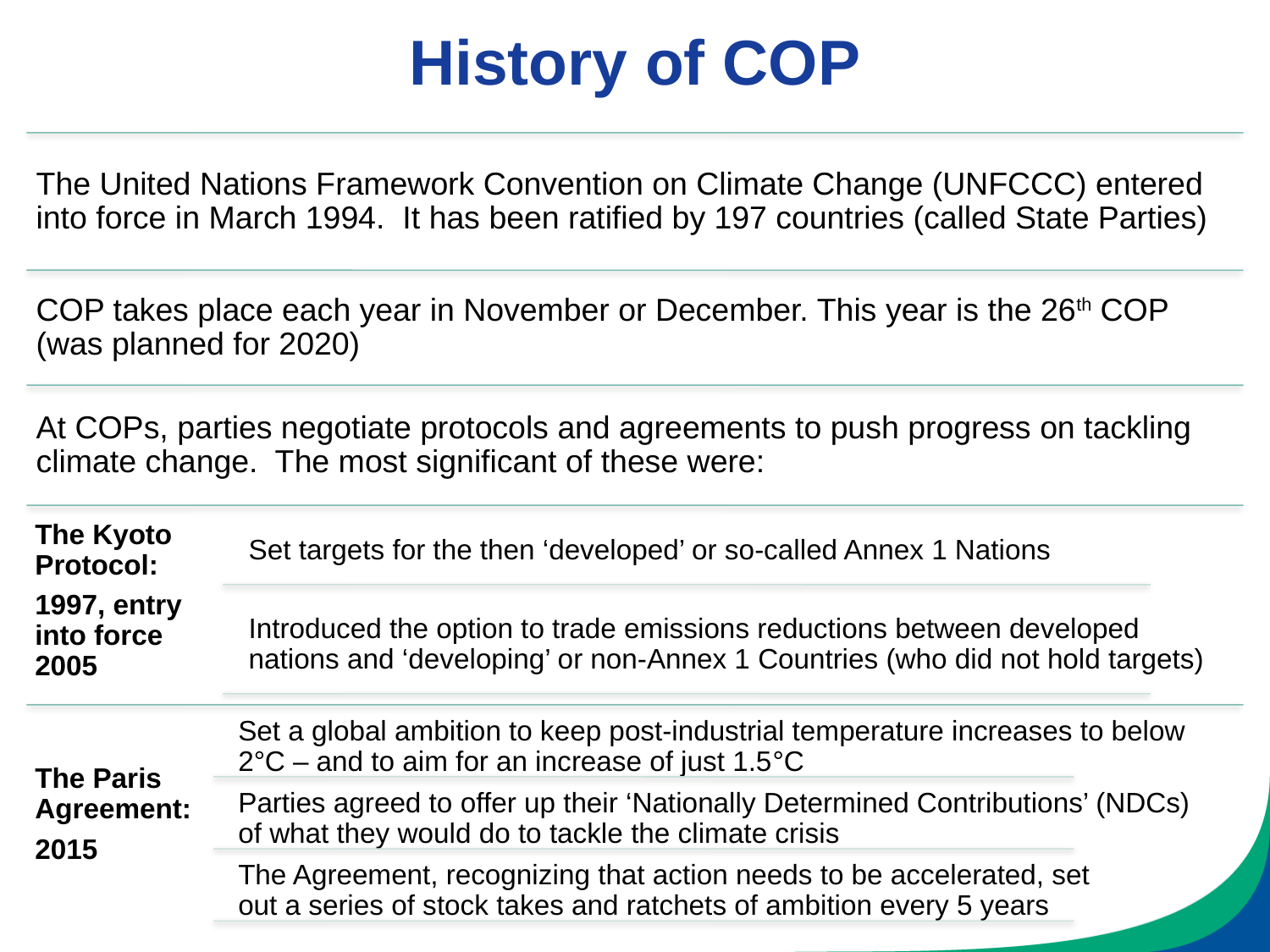

# History of COP
The United Nations Framework Convention on Climate Change (UNFCCC) entered into force in March 1994.  It has been ratified by 197 countries (called State Parties)
COP takes place each year in November or December. This year is the 26th COP (was planned for 2020)
At COPs, parties negotiate protocols and agreements to push progress on tackling climate change.  The most significant of these were:
The Kyoto Protocol:
1997, entry into force 2005
Set targets for the then ‘developed’ or so-called Annex 1 Nations
Introduced the option to trade emissions reductions between developed nations and ‘developing’ or non-Annex 1 Countries (who did not hold targets)
The Paris Agreement:
2015
Set a global ambition to keep post-industrial temperature increases to below 2°C – and to aim for an increase of just 1.5°C
Parties agreed to offer up their ‘Nationally Determined Contributions’ (NDCs) of what they would do to tackle the climate crisis
The Agreement, recognizing that action needs to be accelerated, set out a series of stock takes and ratchets of ambition every 5 years